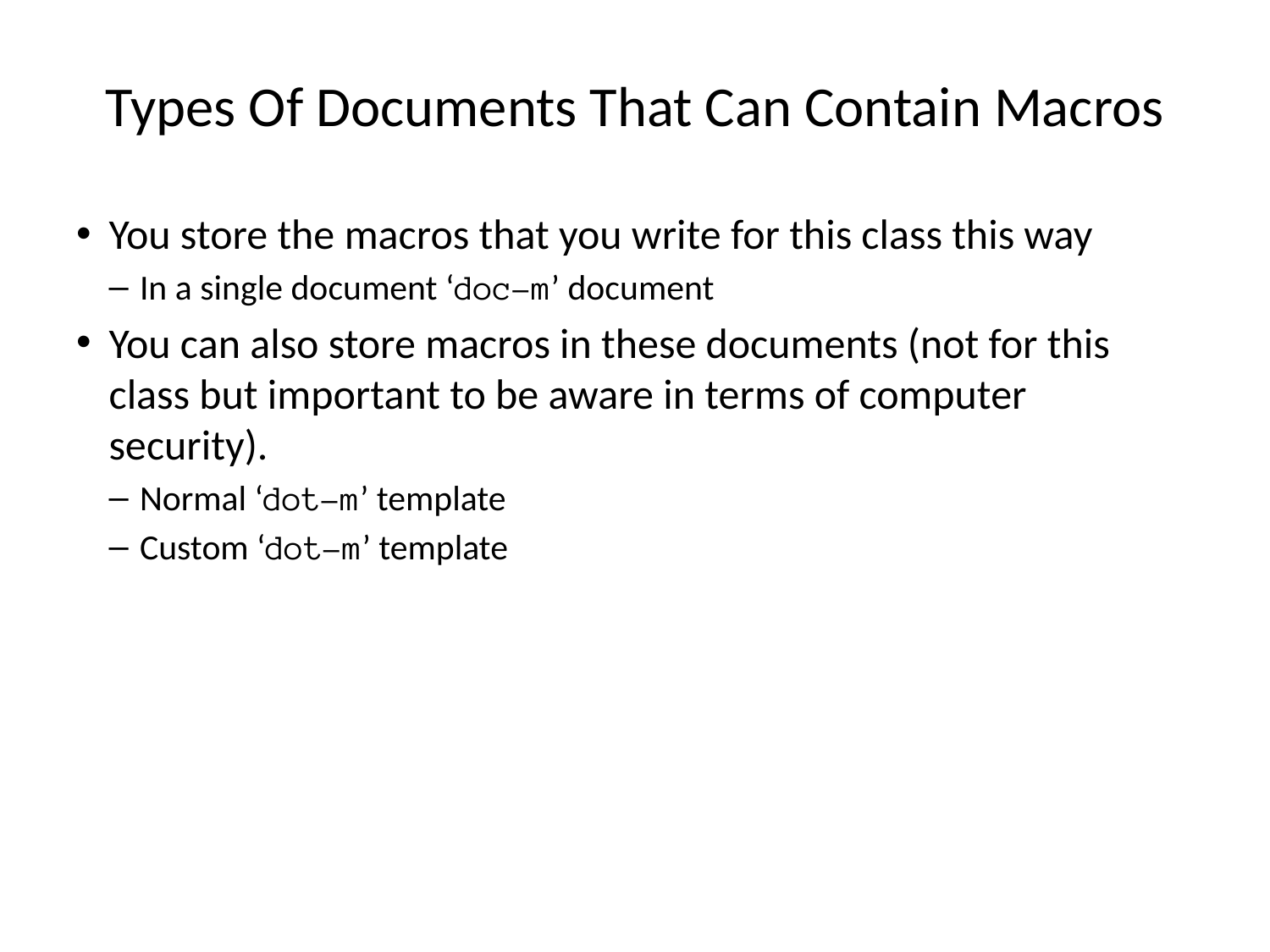

# Types Of Documents That Can Contain Macros
You store the macros that you write for this class this way
In a single document ‘doc-m’ document
You can also store macros in these documents (not for this class but important to be aware in terms of computer security).
Normal ‘dot-m’ template
Custom ‘dot-m’ template